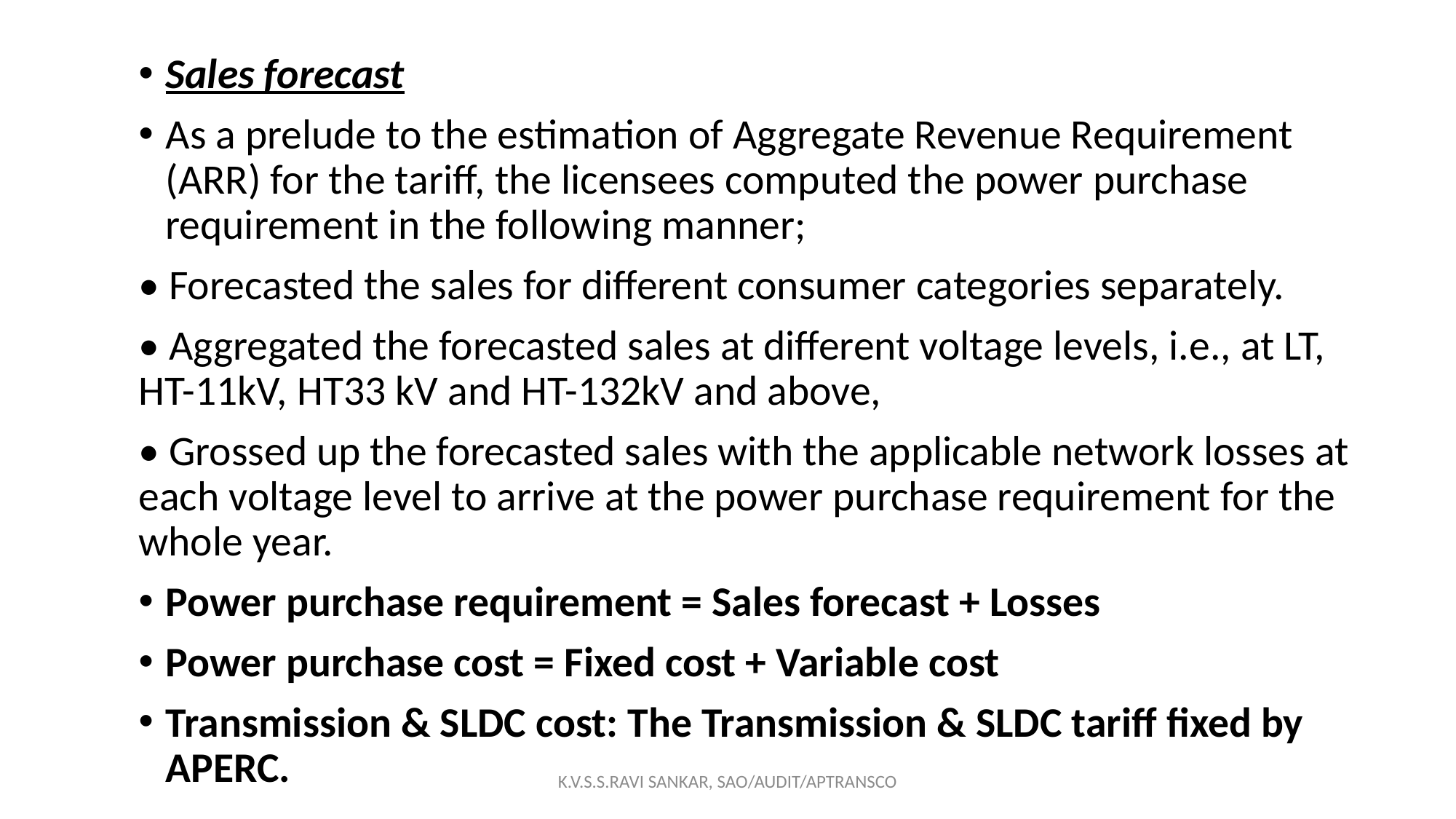

Sales forecast
As a prelude to the estimation of Aggregate Revenue Requirement (ARR) for the tariff, the licensees computed the power purchase requirement in the following manner;
• Forecasted the sales for different consumer categories separately.
• Aggregated the forecasted sales at different voltage levels, i.e., at LT, HT-11kV, HT33 kV and HT-132kV and above,
• Grossed up the forecasted sales with the applicable network losses at each voltage level to arrive at the power purchase requirement for the whole year.
Power purchase requirement = Sales forecast + Losses
Power purchase cost = Fixed cost + Variable cost
Transmission & SLDC cost: The Transmission & SLDC tariff fixed by APERC.

K.V.S.S.RAVI SANKAR, SAO/AUDIT/APTRANSCO